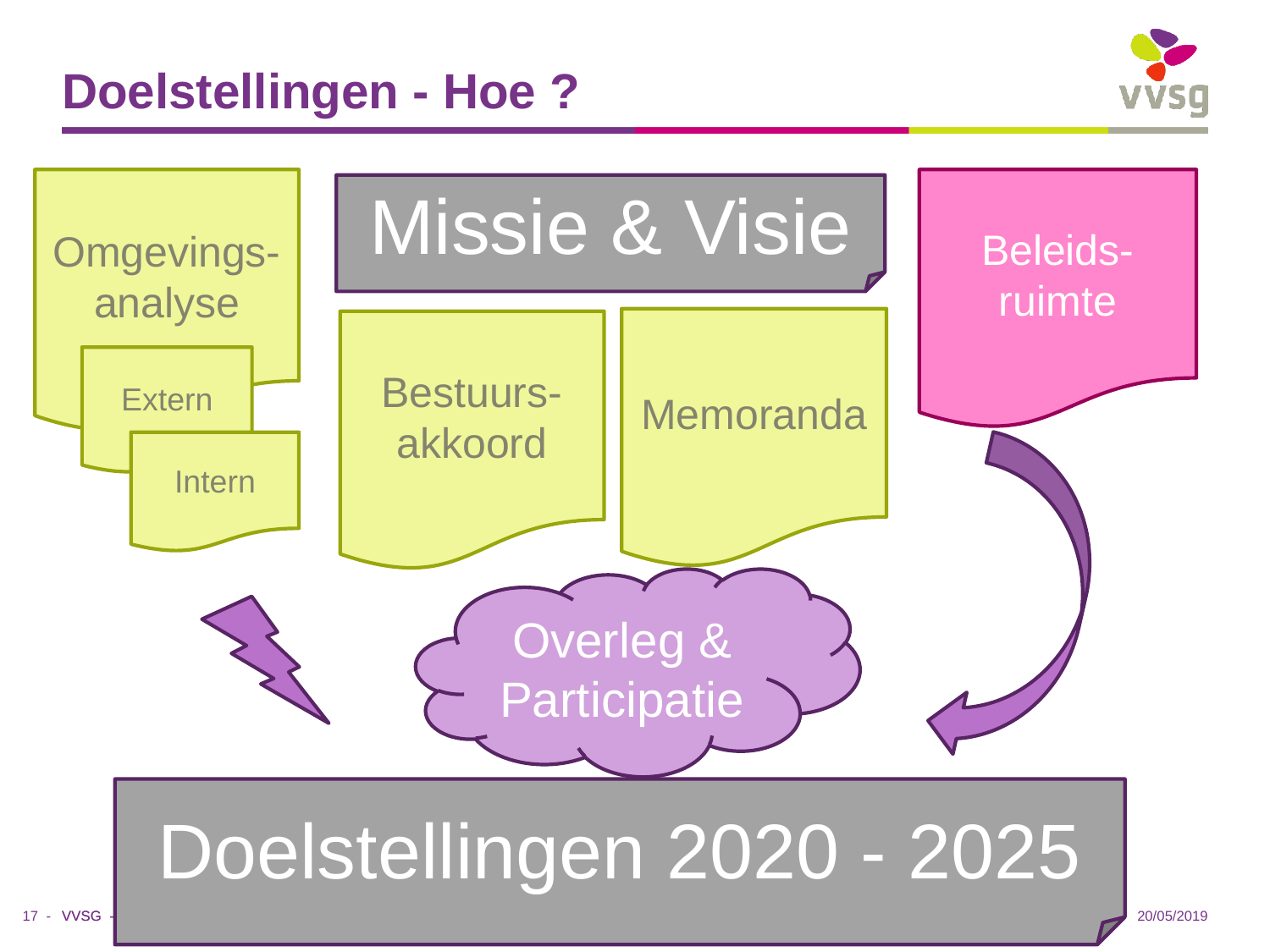

# Doelstellingen - Hoe ?
Omgevings-
analyse
Beleids-ruimte
Missie & Visie

Memoranda
Bestuurs-
akkoord
Extern
Intern

Overleg & Participatie

Doelstellingen 2020 - 2025
17  -
20/05/2019